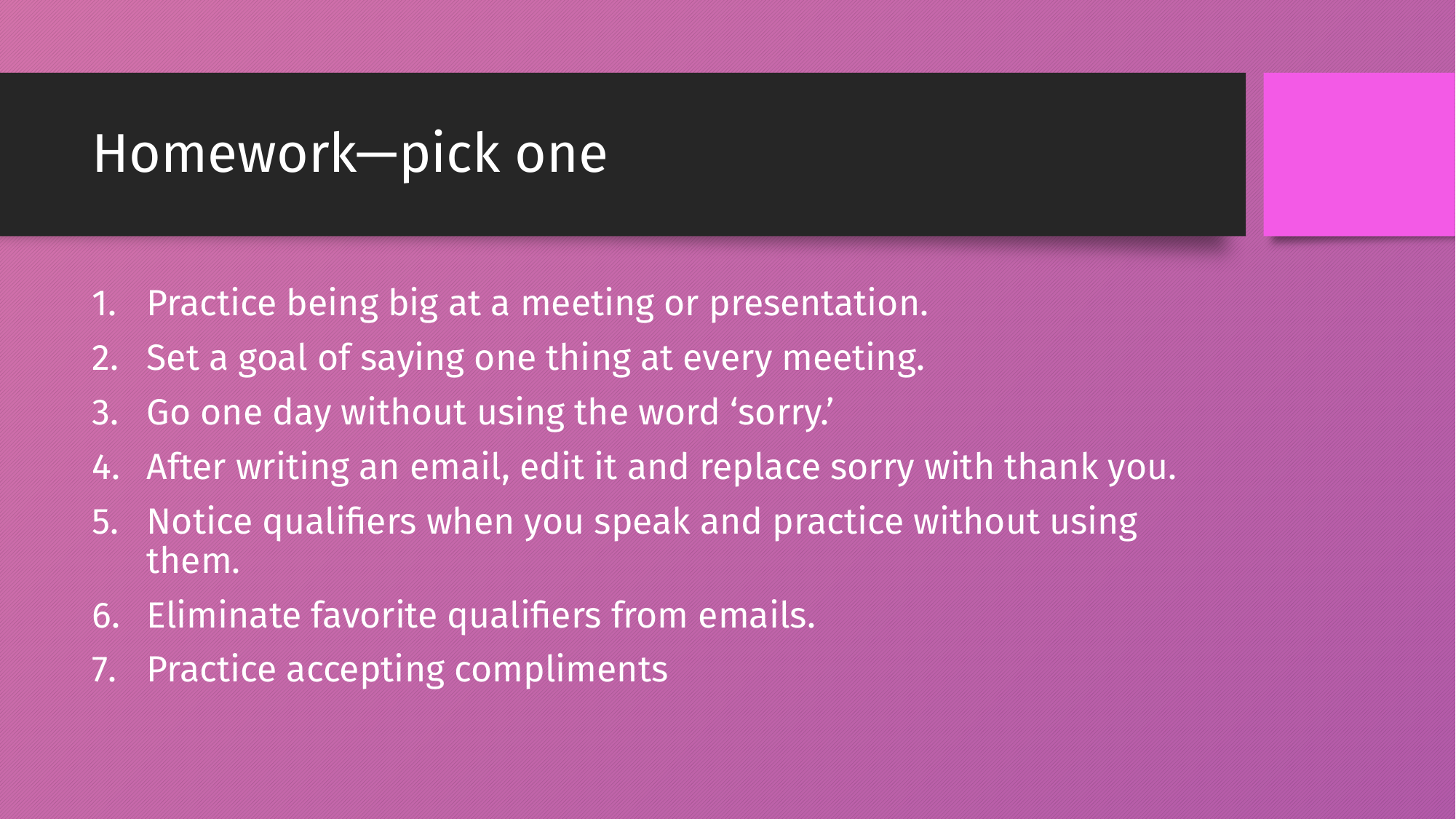

# Homework—pick one
Practice being big at a meeting or presentation.
Set a goal of saying one thing at every meeting.
Go one day without using the word ‘sorry.’
After writing an email, edit it and replace sorry with thank you.
Notice qualifiers when you speak and practice without using them.
Eliminate favorite qualifiers from emails.
Practice accepting compliments